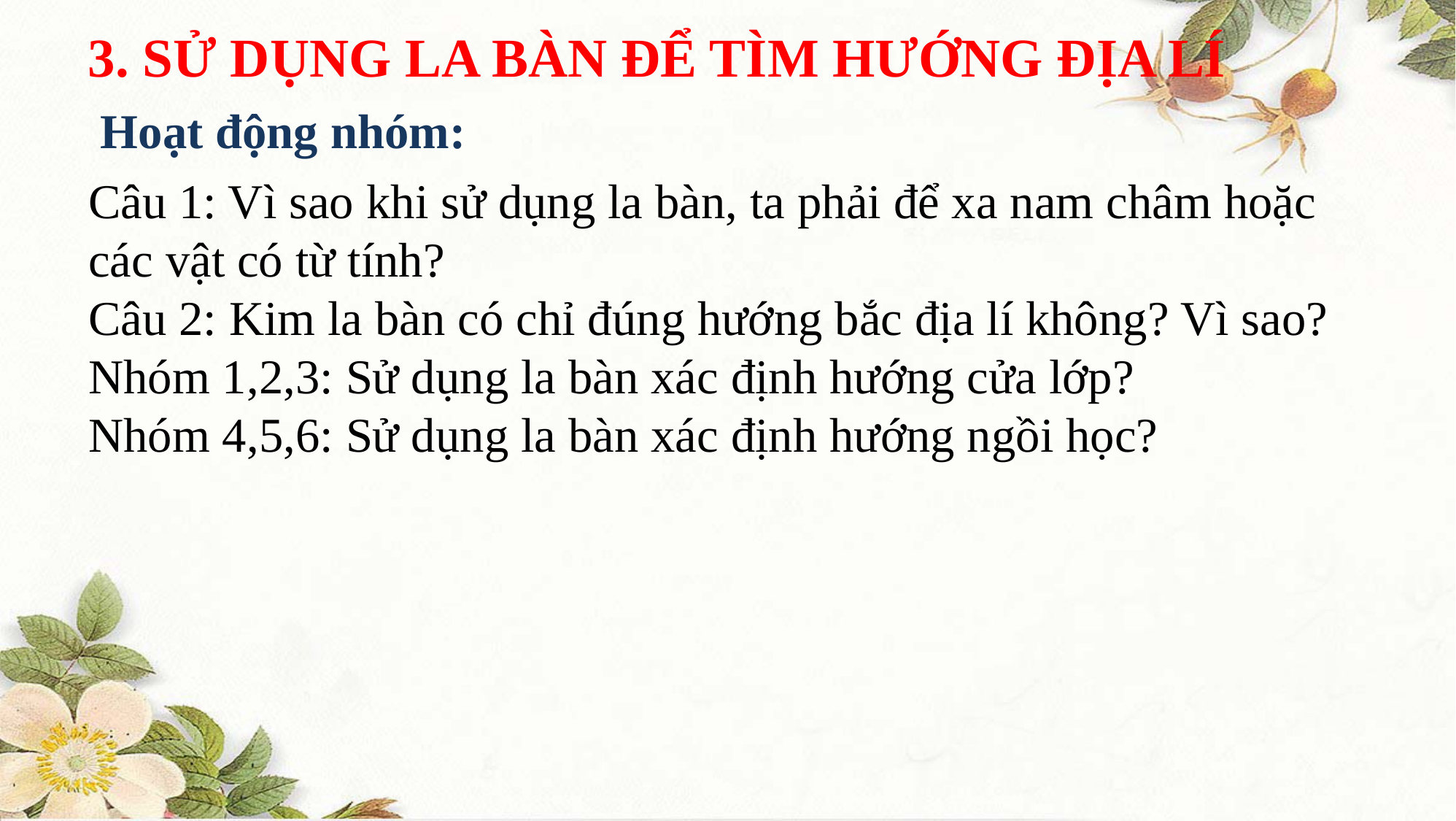

3. SỬ DỤNG LA BÀN ĐỂ TÌM HƯỚNG ĐỊA LÍ
 Hoạt động nhóm:
Câu 1: Vì sao khi sử dụng la bàn, ta phải để xa nam châm hoặc các vật có từ tính?
Câu 2: Kim la bàn có chỉ đúng hướng bắc địa lí không? Vì sao?
Nhóm 1,2,3: Sử dụng la bàn xác định hướng cửa lớp?
Nhóm 4,5,6: Sử dụng la bàn xác định hướng ngồi học?